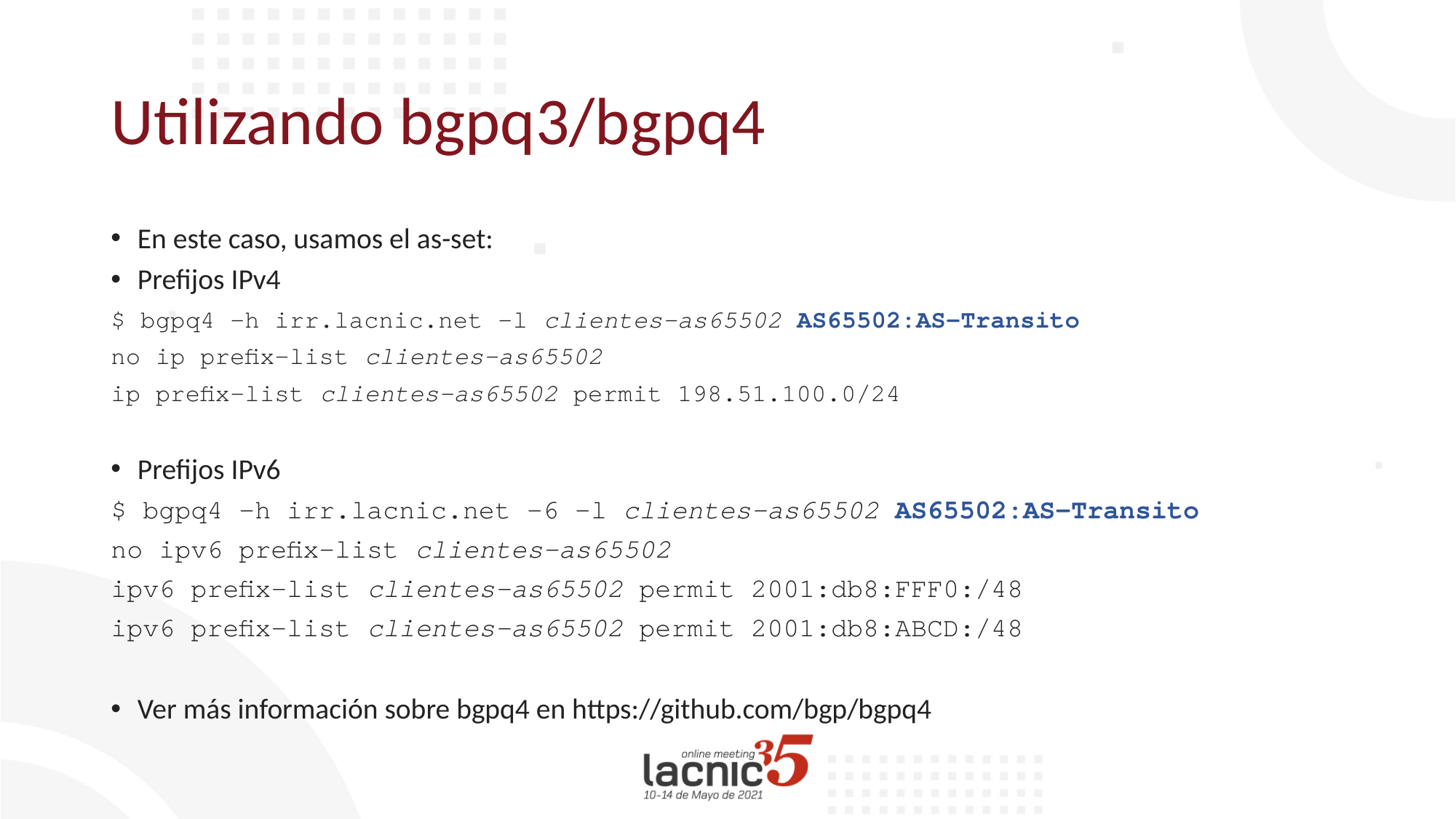

# Utilizando bgpq3/bgpq4
En este caso, usamos el as-set:
Prefijos IPv4
$ bgpq4 -h irr.lacnic.net -l clientes-as65502 AS65502:AS-Transito
no ip prefix-list clientes-as65502
ip prefix-list clientes-as65502 permit 198.51.100.0/24

Prefijos IPv6
$ bgpq4 -h irr.lacnic.net -6 -l clientes-as65502 AS65502:AS-Transito
no ipv6 prefix-list clientes-as65502
ipv6 prefix-list clientes-as65502 permit 2001:db8:FFF0:/48
ipv6 prefix-list clientes-as65502 permit 2001:db8:ABCD:/48

Ver más información sobre bgpq4 en https://github.com/bgp/bgpq4